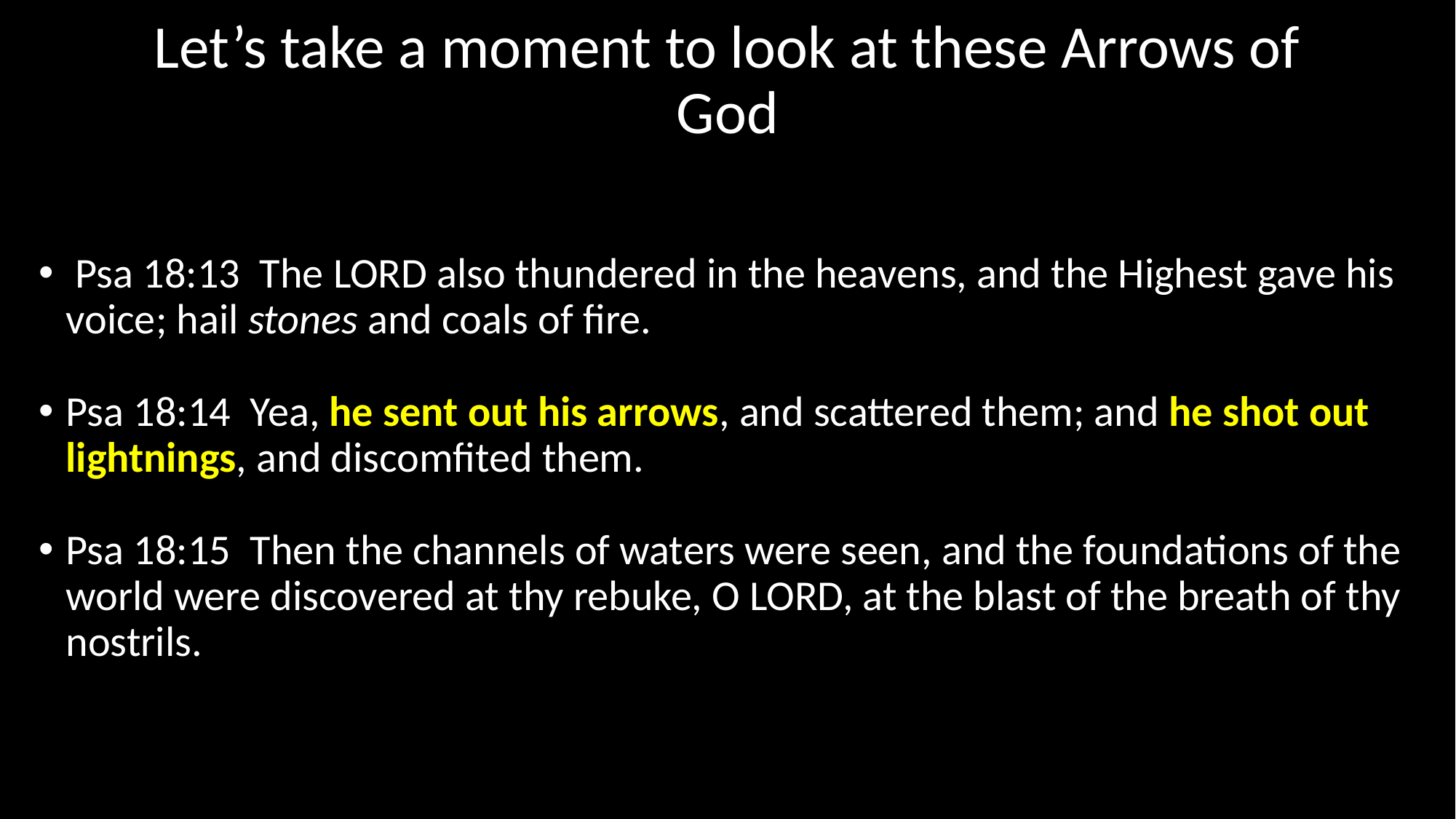

# Let’s take a moment to look at these Arrows of God
 Psa 18:13  The LORD also thundered in the heavens, and the Highest gave his voice; hail stones and coals of fire.

Psa 18:14  Yea, he sent out his arrows, and scattered them; and he shot out lightnings, and discomfited them.

Psa 18:15  Then the channels of waters were seen, and the foundations of the world were discovered at thy rebuke, O LORD, at the blast of the breath of thy nostrils.